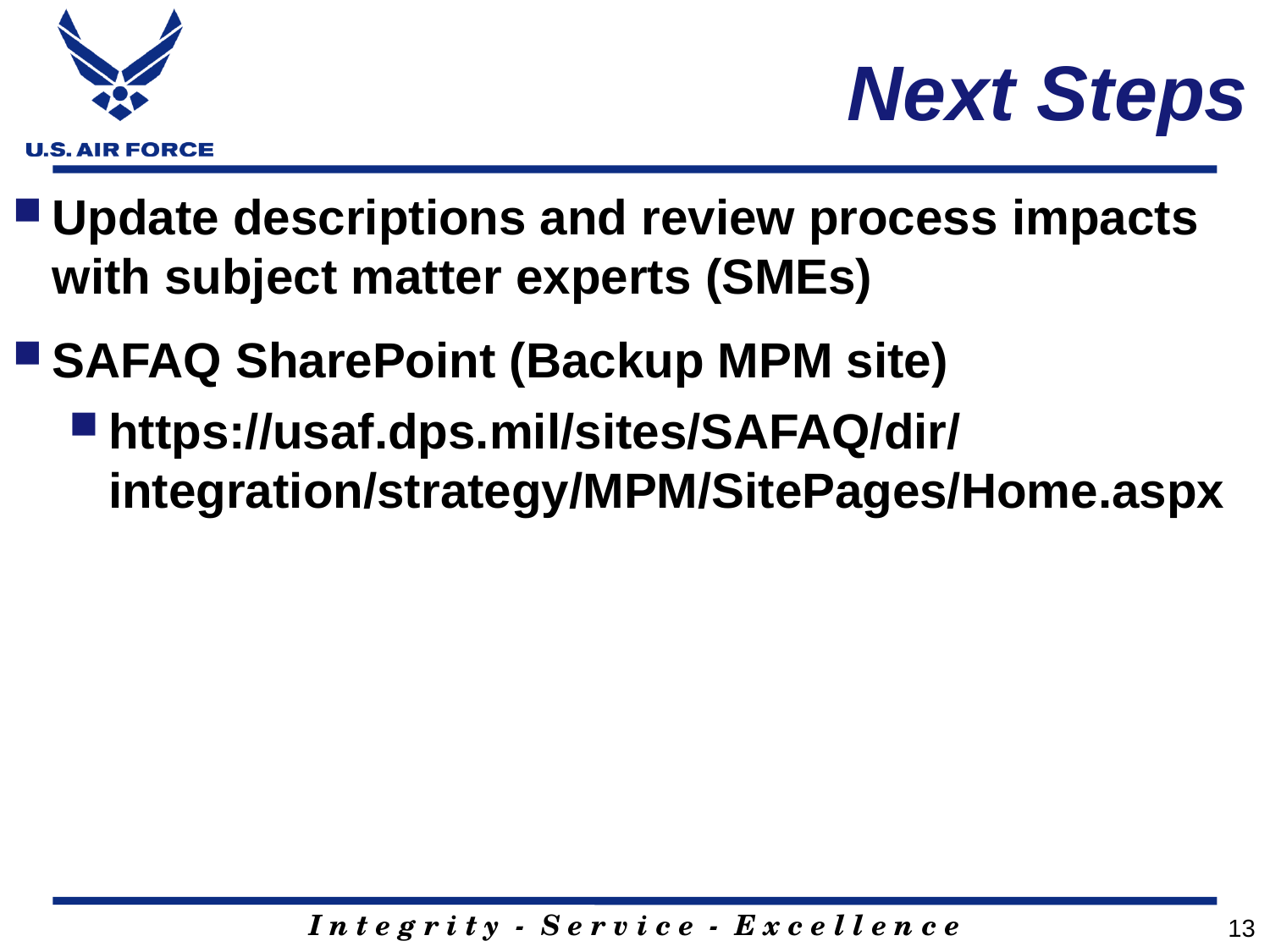

# Next Steps
Update descriptions and review process impacts with subject matter experts (SMEs)
SAFAQ SharePoint (Backup MPM site)
https://usaf.dps.mil/sites/SAFAQ/dir/integration/strategy/MPM/SitePages/Home.aspx

13